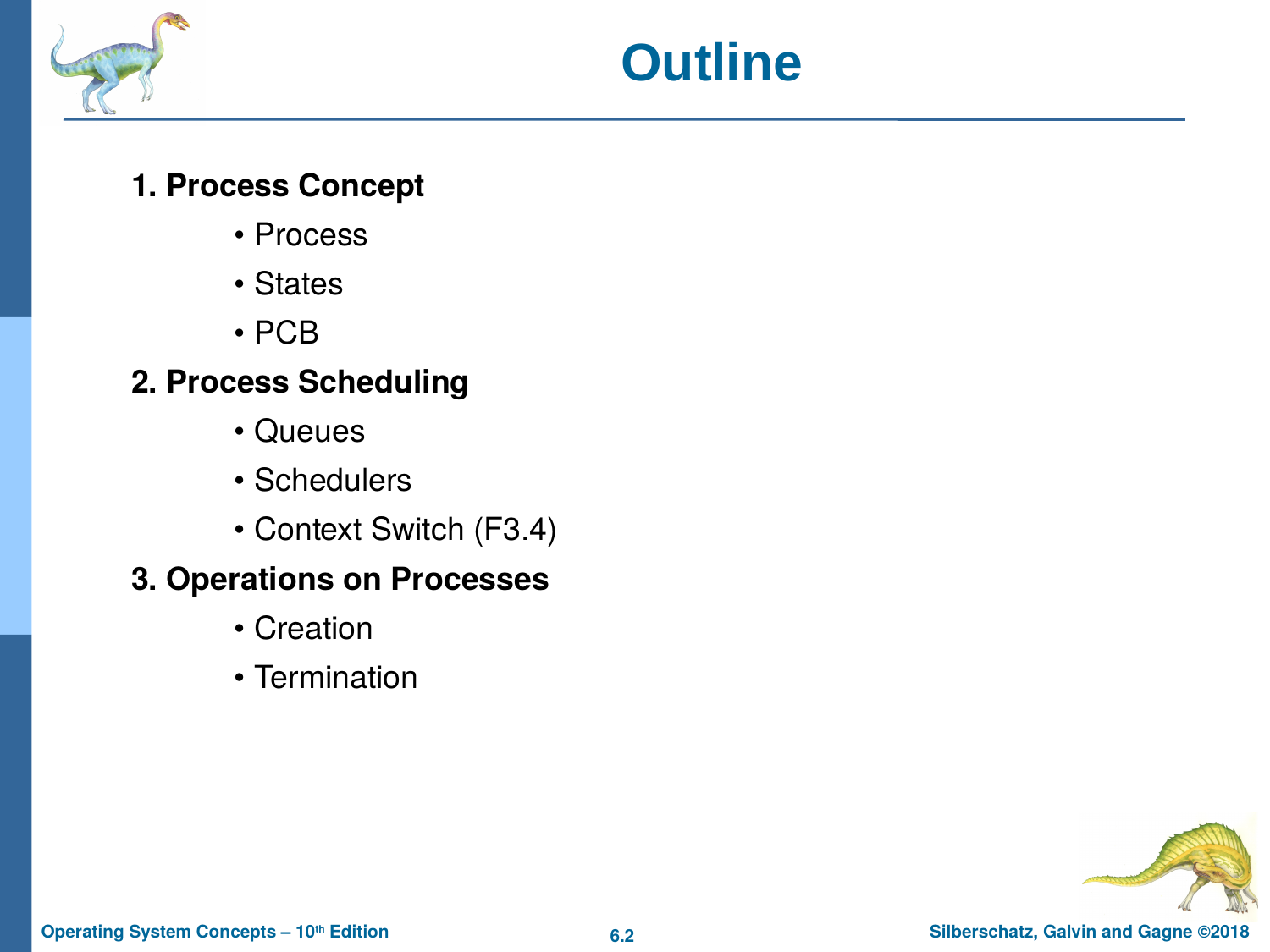

Outline
1. Process Concept
• Process
• States
• PCB
2. Process Scheduling
• Queues
• Schedulers
• Context Switch (F3.4)
3. Operations on Processes
• Creation
• Termination